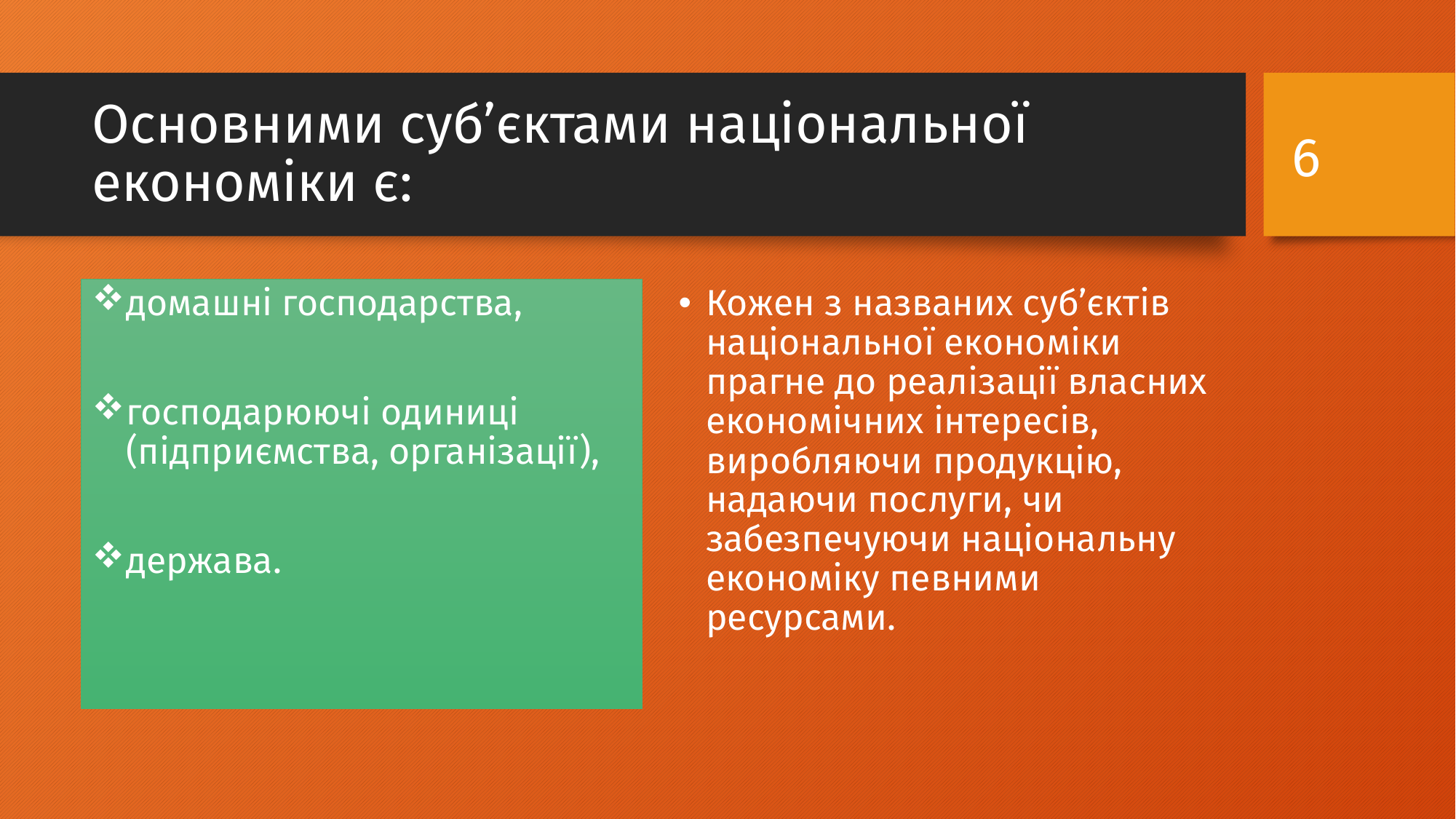

6
# Основними суб’єктами національної економіки є:
домашні господарства,

господарюючі одиниці (підприємства, організації),

держава.
Кожен з названих суб’єктів національної економіки прагне до реалізації власних економічних інтересів, виробляючи продукцію, надаючи послуги, чи забезпечуючи національну економіку певними ресурсами.